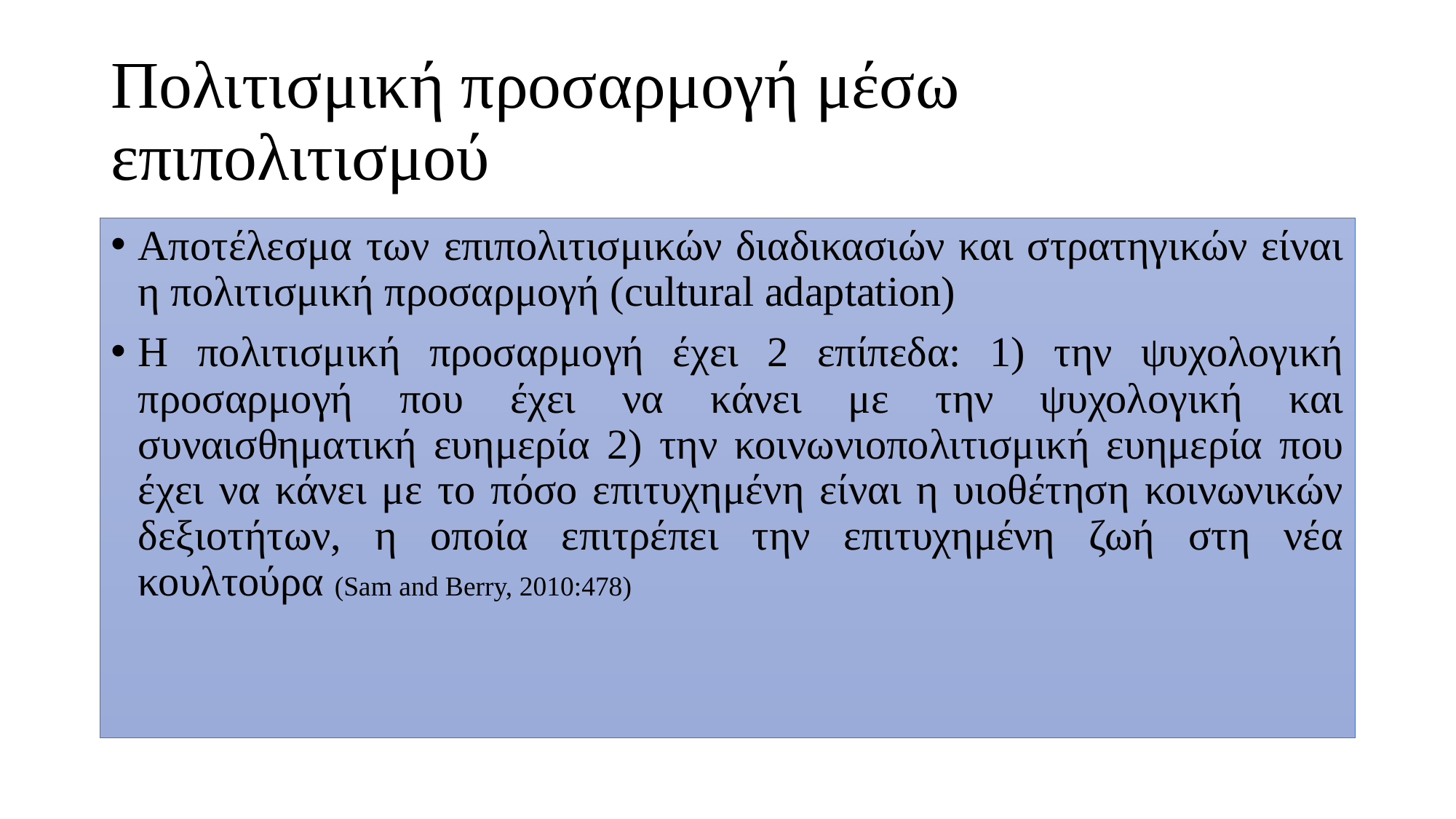

# Πολιτισμική προσαρμογή μέσω επιπολιτισμού
Αποτέλεσμα των επιπολιτισμικών διαδικασιών και στρατηγικών είναι η πολιτισμική προσαρμογή (cultural adaptation)
Η πολιτισμική προσαρμογή έχει 2 επίπεδα: 1) την ψυχολογική προσαρμογή που έχει να κάνει με την ψυχολογική και συναισθηματική ευημερία 2) την κοινωνιοπολιτισμική ευημερία που έχει να κάνει με το πόσο επιτυχημένη είναι η υιοθέτηση κοινωνικών δεξιοτήτων, η οποία επιτρέπει την επιτυχημένη ζωή στη νέα κουλτούρα (Sam and Berry, 2010:478)